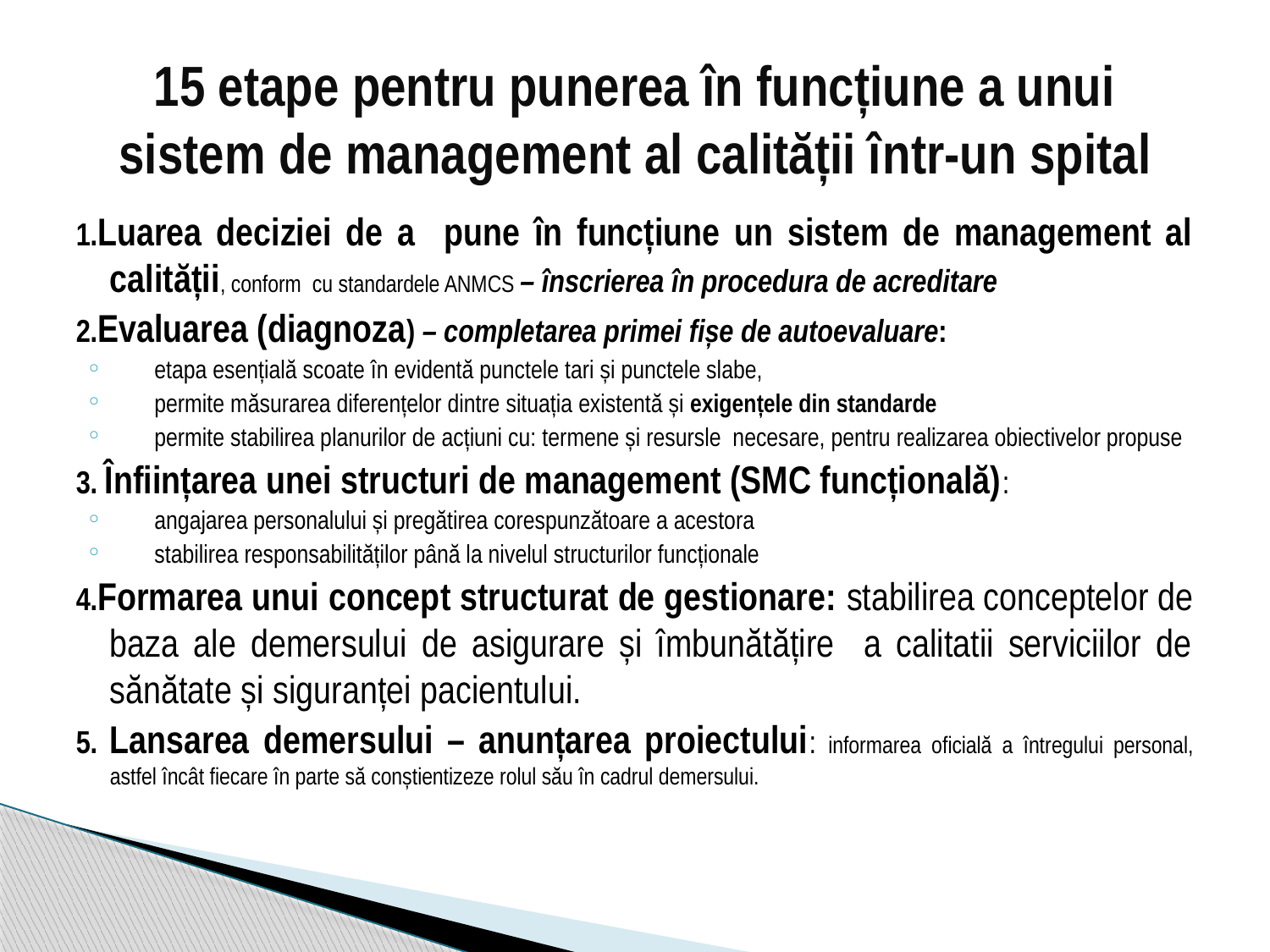

# 15 etape pentru punerea în funcțiune a unui sistem de management al calității într-un spital
1.Luarea deciziei de a  pune în funcțiune un sistem de management al calității, conform  cu standardele ANMCS – înscrierea în procedura de acreditare
2.Evaluarea (diagnoza) – completarea primei fișe de autoevaluare:
etapa esențială scoate în evidentă punctele tari și punctele slabe,
permite măsurarea diferențelor dintre situația existentă și exigențele din standarde
permite stabilirea planurilor de acțiuni cu: termene și resursle  necesare, pentru realizarea obiectivelor propuse
3. Înființarea unei structuri de management (SMC funcțională):
angajarea personalului și pregătirea corespunzătoare a acestora
stabilirea responsabilităților până la nivelul structurilor funcționale
4.Formarea unui concept structurat de gestionare: stabilirea conceptelor de baza ale demersului de asigurare și îmbunătățire  a calitatii serviciilor de sănătate și siguranței pacientului.
5. Lansarea demersului – anunțarea proiectului: informarea oficială a întregului personal, astfel încât fiecare în parte să conștientizeze rolul său în cadrul demersului.